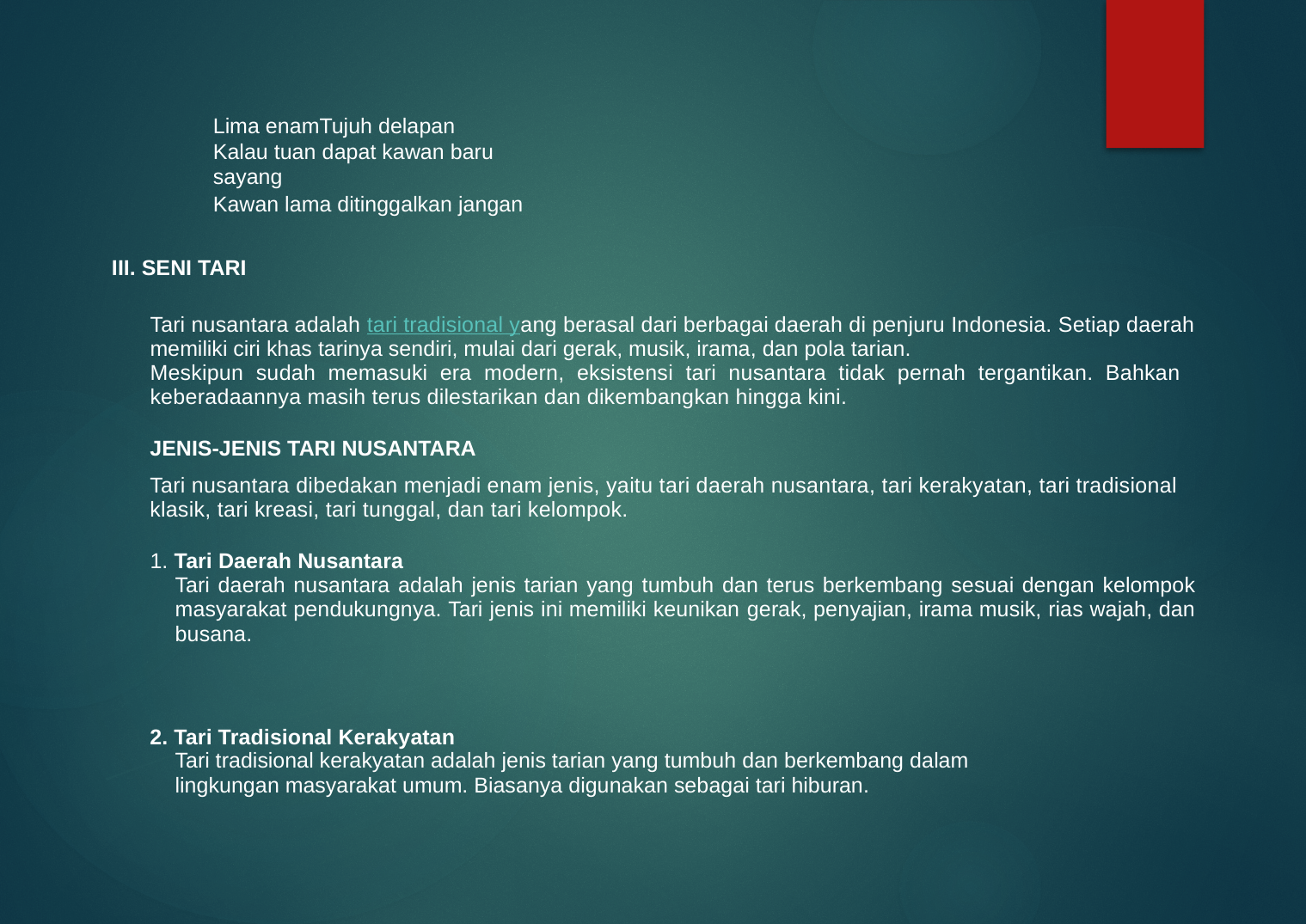

Lima enamTujuh delapan
Kalau tuan dapat kawan baru sayang
Kawan lama ditinggalkan jangan
III. SENI TARI
Tari nusantara adalah tari tradisional yang berasal dari berbagai daerah di penjuru Indonesia. Setiap daerah
memiliki ciri khas tarinya sendiri, mulai dari gerak, musik, irama, dan pola tarian.
Meskipun  sudah  memasuki  era  modern,  eksistensi  tari  nusantara  tidak  pernah  tergantikan.  Bahkan keberadaannya masih terus dilestarikan dan dikembangkan hingga kini.
JENIS-JENIS TARI NUSANTARA
Tari nusantara dibedakan menjadi enam jenis, yaitu tari daerah nusantara, tari kerakyatan, tari tradisional klasik, tari kreasi, tari tunggal, dan tari kelompok.
1. Tari Daerah Nusantara
Tari daerah nusantara adalah jenis tarian yang tumbuh dan terus berkembang sesuai dengan kelompok masyarakat pendukungnya. Tari jenis ini memiliki keunikan gerak, penyajian, irama musik, rias wajah, dan busana.
2. Tari Tradisional Kerakyatan
Tari tradisional kerakyatan adalah jenis tarian yang tumbuh dan berkembang dalam lingkungan masyarakat umum. Biasanya digunakan sebagai tari hiburan.